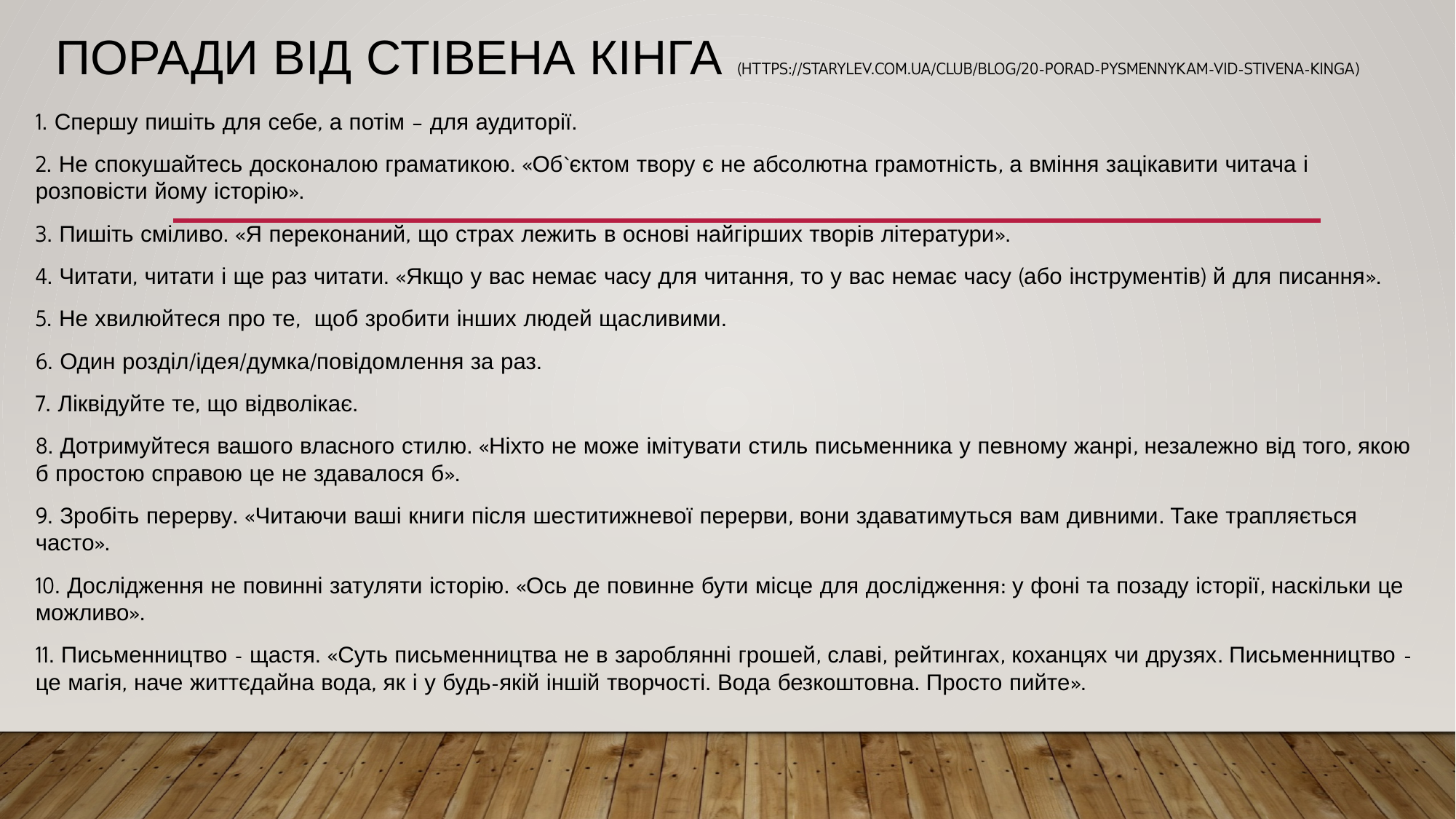

# поради від Стівена Кінга (https://starylev.com.ua/club/blog/20-porad-pysmennykam-vid-stivena-kinga)
1. Спершу пишіть для себе, а потім – для аудиторії.
2. Не спокушайтесь досконалою граматикою. «Об`єктом твору є не абсолютна грамотність, а вміння зацікавити читача і розповісти йому історію».
3. Пишіть сміливо. «Я переконаний, що страх лежить в основі найгірших творів літератури».
4. Читати, читати і ще раз читати. «Якщо у вас немає часу для читання, то у вас немає часу (або інструментів) й для писання».
5. Не хвилюйтеся про те,  щоб зробити інших людей щасливими.
6. Один розділ/ідея/думка/повідомлення за раз.
7. Ліквідуйте те, що відволікає.
8. Дотримуйтеся вашого власного стилю. «Ніхто не може імітувати стиль письменника у певному жанрі, незалежно від того, якою б простою справою це не здавалося б».
9. Зробіть перерву. «Читаючи ваші книги після шеститижневої перерви, вони здаватимуться вам дивними. Таке трапляється часто».
10. Дослідження не повинні затуляти історію. «Ось де повинне бути місце для дослідження: у фоні та позаду історії, наскільки це можливо».
11. Письменництво - щастя. «Суть письменництва не в зароблянні грошей, славі, рейтингах, коханцях чи друзях. Письменництво - це магія, наче життєдайна вода, як і у будь-якій іншій творчості. Вода безкоштовна. Просто пийте».